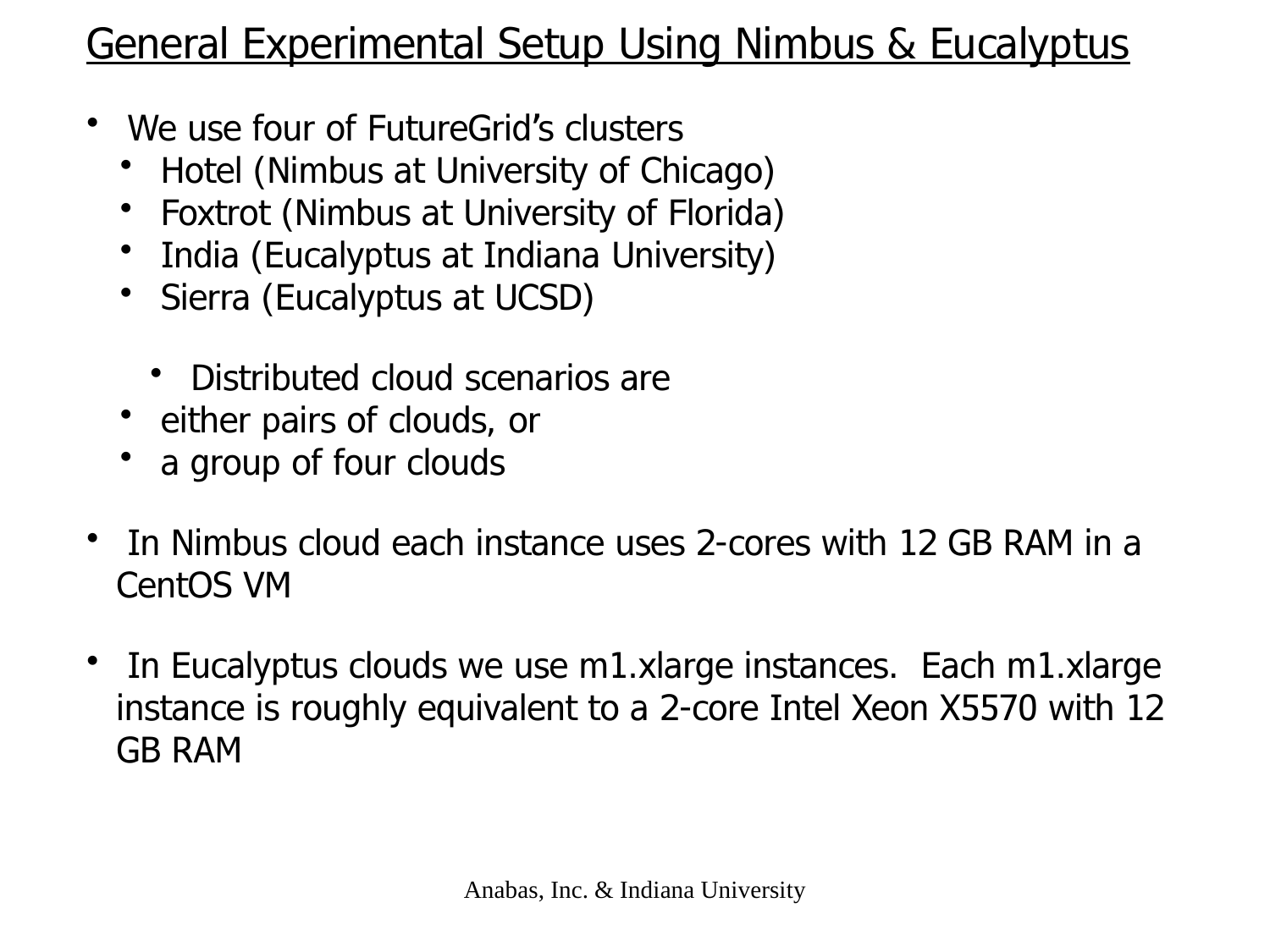

General Experimental Setup Using Nimbus & Eucalyptus

 We use four of FutureGrid’s clusters
 Hotel (Nimbus at University of Chicago)
 Foxtrot (Nimbus at University of Florida)
 India (Eucalyptus at Indiana University)
 Sierra (Eucalyptus at UCSD)

 Distributed cloud scenarios are
 either pairs of clouds, or
 a group of four clouds

 In Nimbus cloud each instance uses 2-cores with 12 GB RAM in a CentOS VM

 In Eucalyptus clouds we use m1.xlarge instances.  Each m1.xlarge instance is roughly equivalent to a 2-core Intel Xeon X5570 with 12 GB RAM

Anabas, Inc. & Indiana University